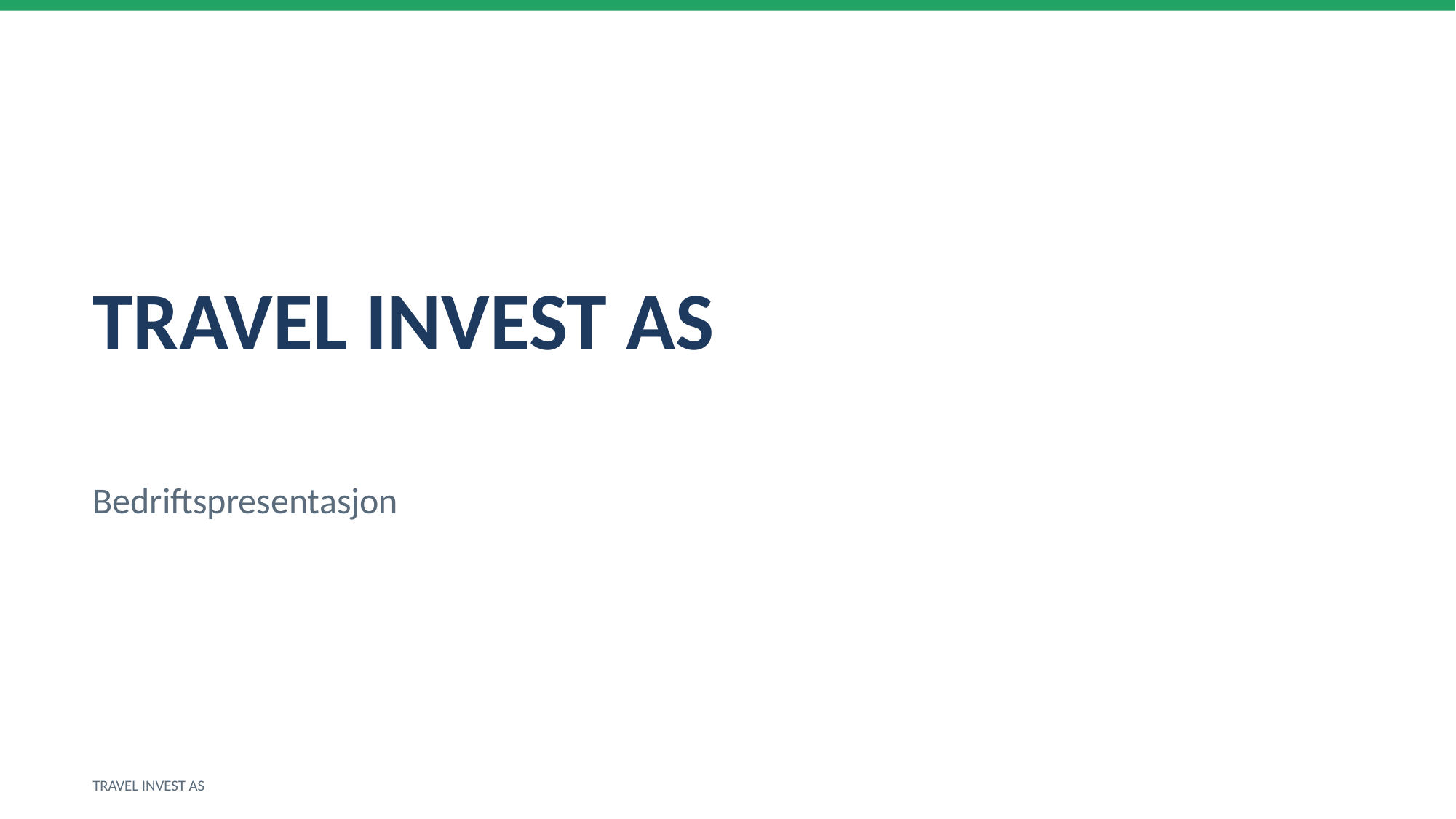

TRAVEL INVEST AS
Bedriftspresentasjon
TRAVEL INVEST AS